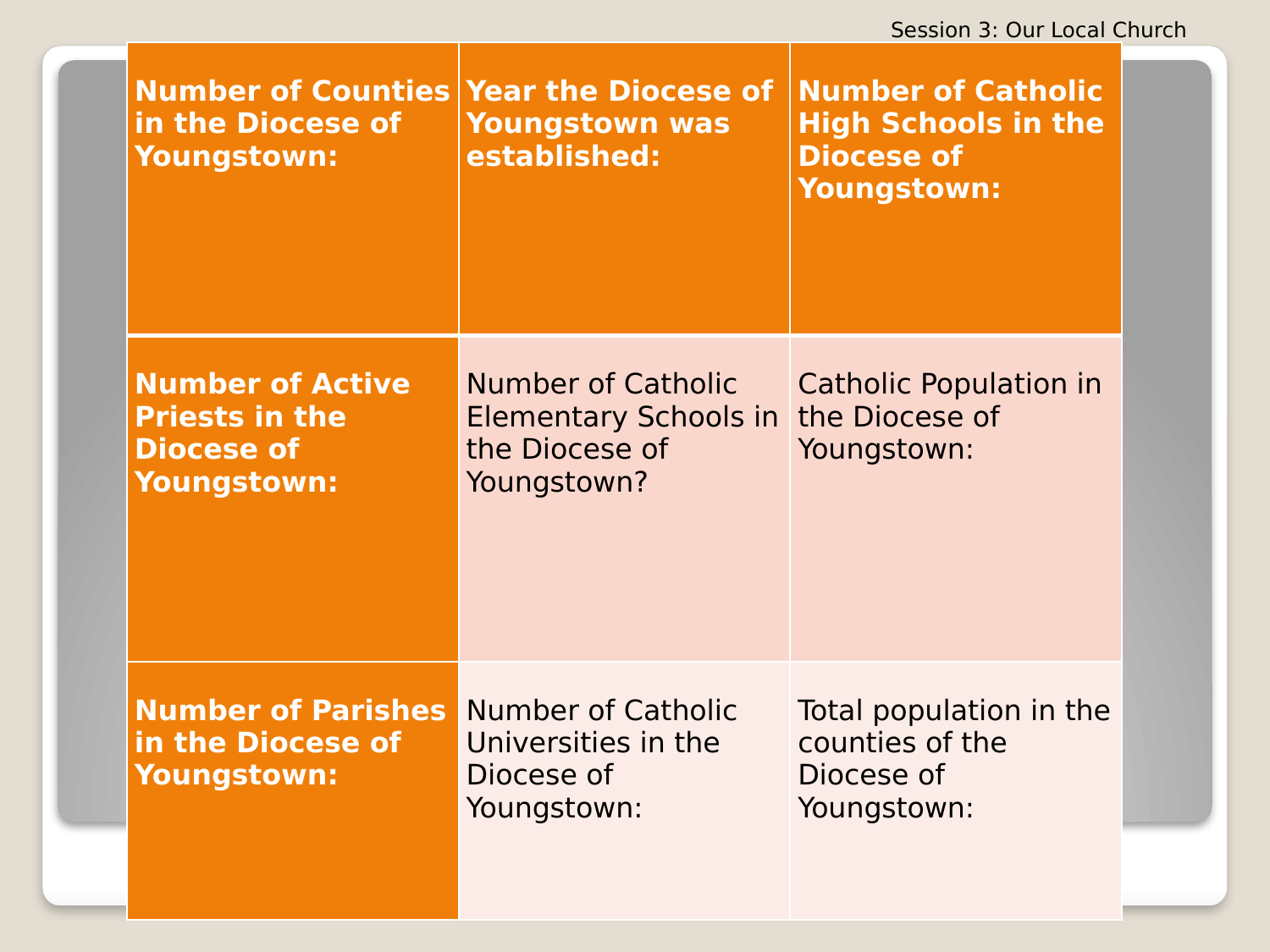

Session 3: Our Local Church
| Number of Counties in the Diocese of Youngstown: | Year the Diocese of Youngstown was established: | Number of Catholic High Schools in the Diocese of Youngstown: |
| --- | --- | --- |
| Number of Active Priests in the Diocese of Youngstown: | Number of Catholic Elementary Schools in the Diocese of Youngstown? | Catholic Population in the Diocese of Youngstown: |
| Number of Parishes in the Diocese of Youngstown: | Number of Catholic Universities in the Diocese of Youngstown: | Total population in the counties of the Diocese of Youngstown: |